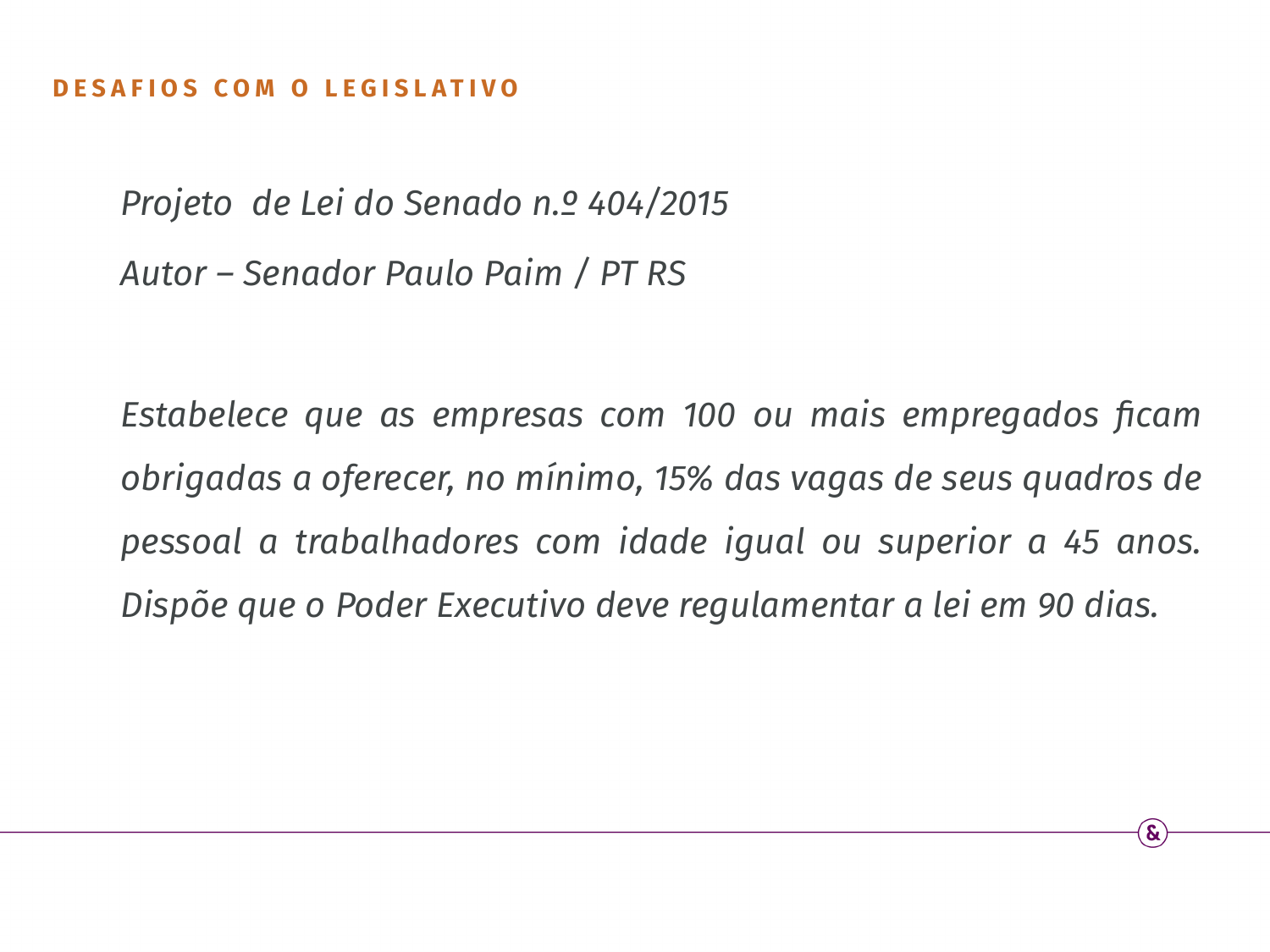

DESAFIOS COM O LEGISLATIVO

Projeto  de Lei do Senado n.º 404/2015
Autor – Senador Paulo Paim / PT RS

Estabelece que as empresas com 100 ou mais empregados ficam obrigadas a oferecer, no mínimo, 15% das vagas de seus quadros de pessoal a trabalhadores com idade igual ou superior a 45 anos. Dispõe que o Poder Executivo deve regulamentar a lei em 90 dias.